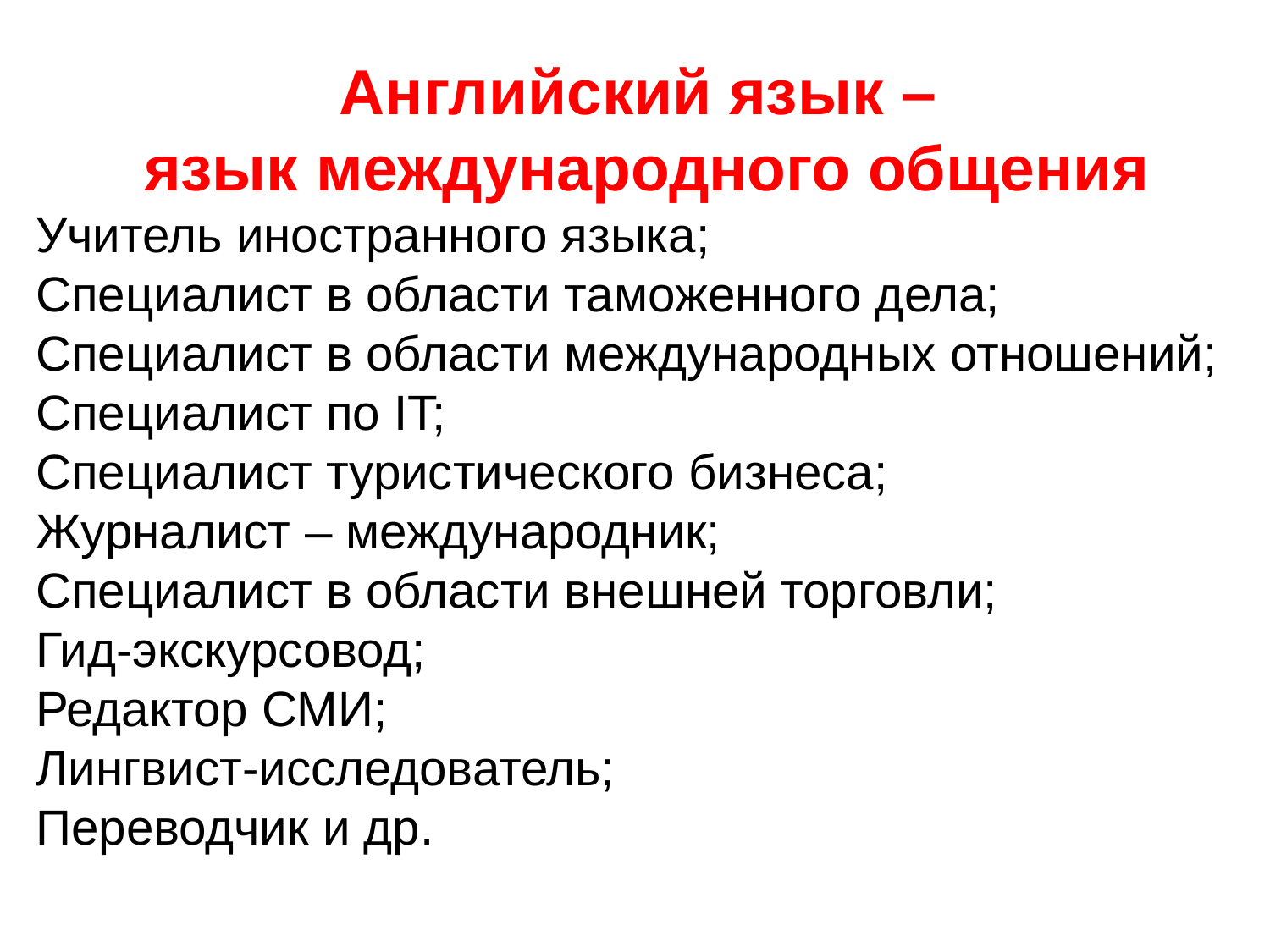

Английский язык –
язык международного общения
Учитель иностранного языка;
Специалист в области таможенного дела;
Специалист в области международных отношений;
Специалист по IT;
Специалист туристического бизнеса;
Журналист – международник;
Специалист в области внешней торговли;
Гид-экскурсовод;
Редактор СМИ;
Лингвист-исследователь;
Переводчик и др.